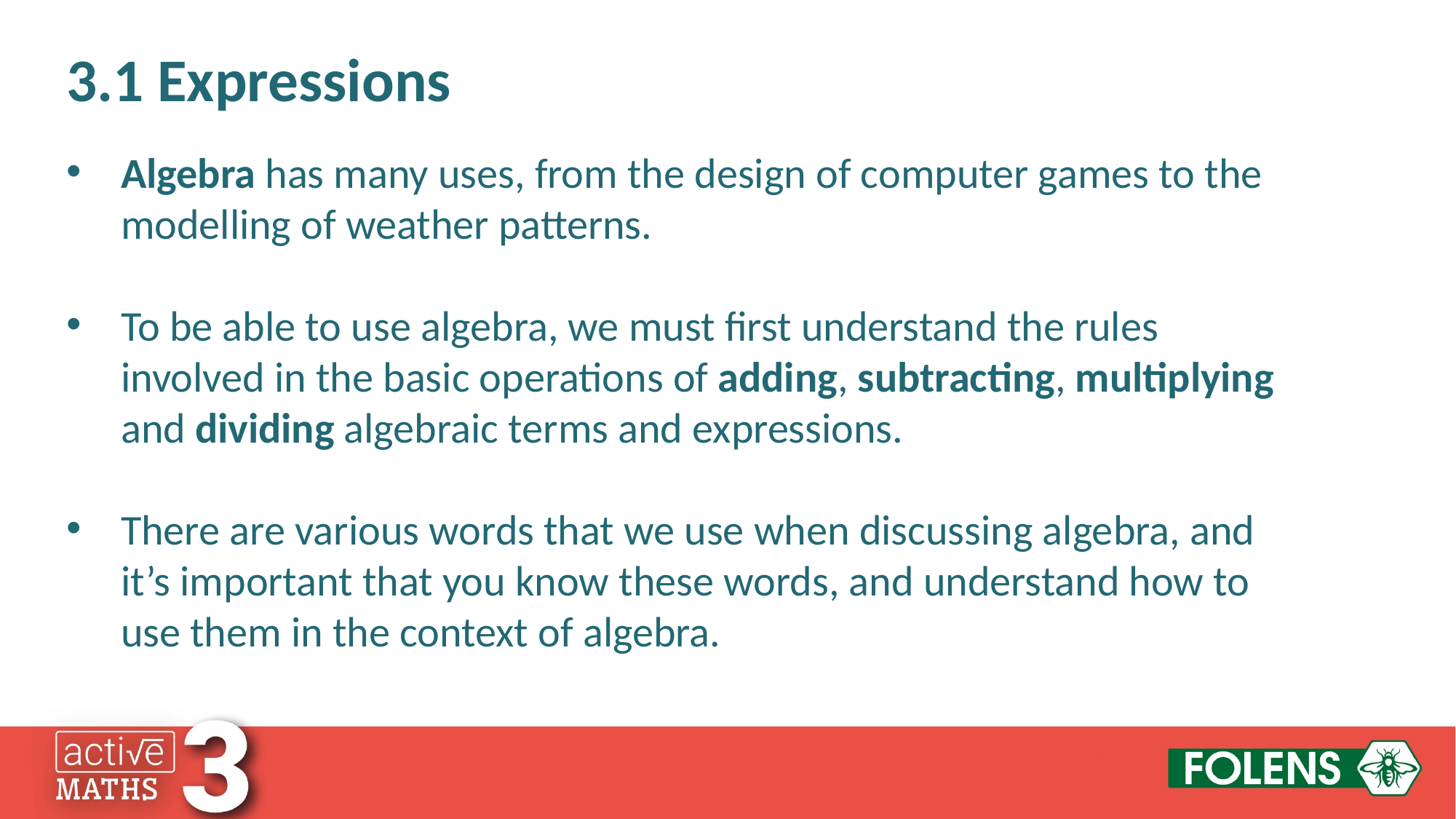

3.1 Expressions
Algebra has many uses, from the design of computer games to the modelling of weather patterns.

To be able to use algebra, we must first understand the rules involved in the basic operations of adding, subtracting, multiplying and dividing algebraic terms and expressions.

There are various words that we use when discussing algebra, and it’s important that you know these words, and understand how to use them in the context of algebra.